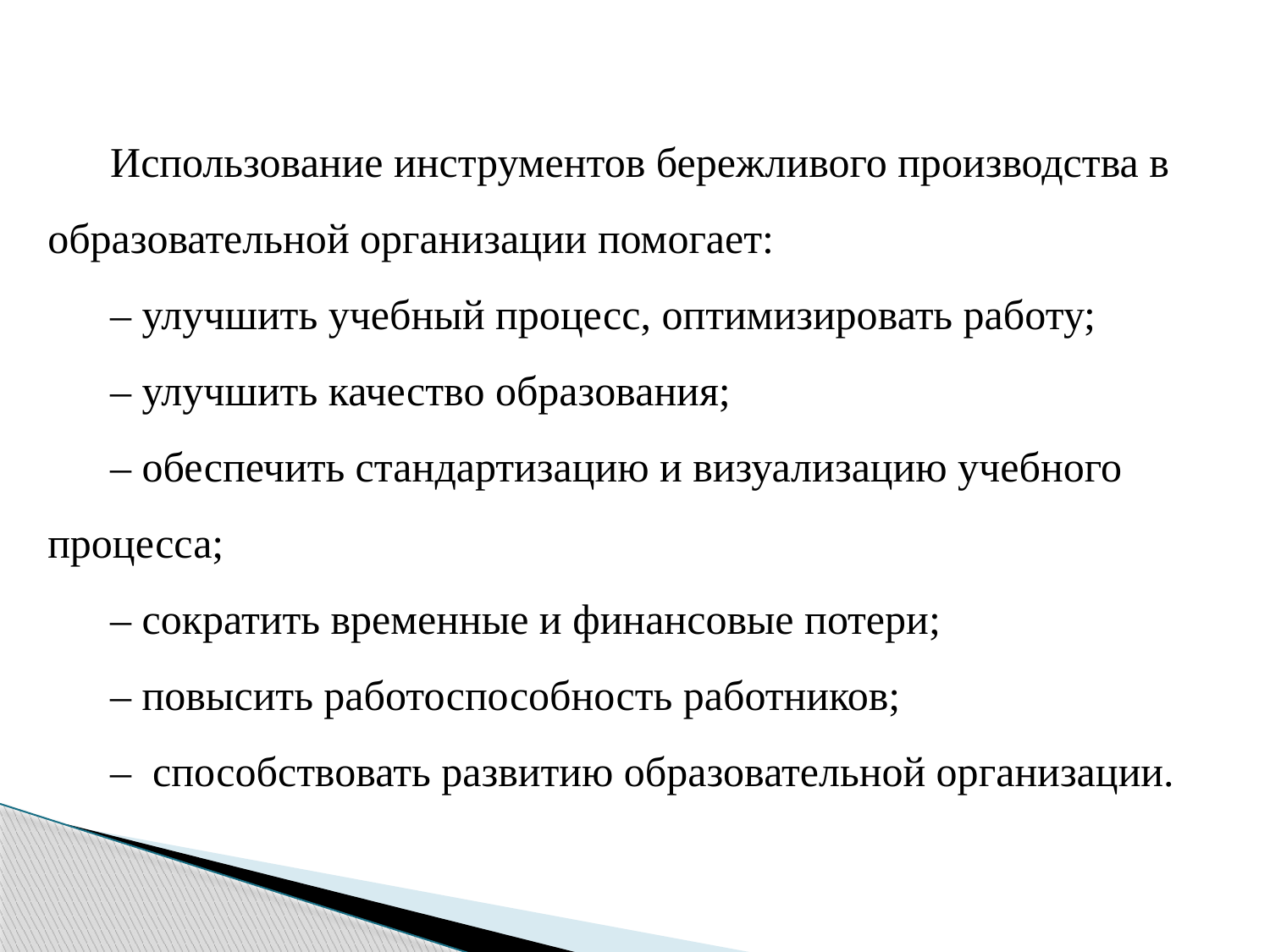

Использование инструментов бережливого производства в образовательной организации помогает:
– улучшить учебный процесс, оптимизировать работу;
– улучшить качество образования;
– обеспечить стандартизацию и визуализацию учебного процесса;
– сократить временные и финансовые потери;
– повысить работоспособность работников;
–  способствовать развитию образовательной организации.